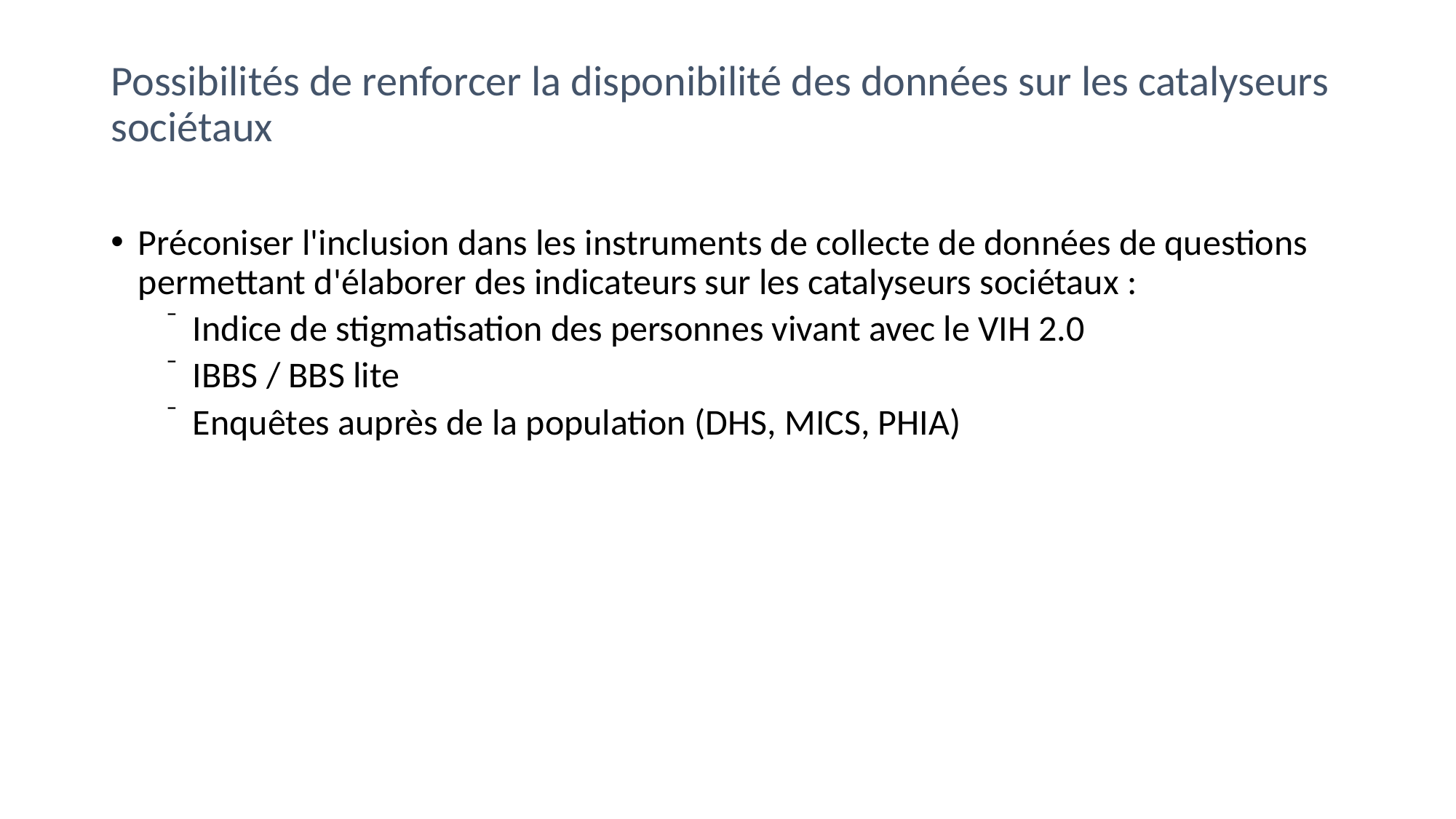

# Possibilités de renforcer la disponibilité des données sur les catalyseurs sociétaux
Préconiser l'inclusion dans les instruments de collecte de données de questions permettant d'élaborer des indicateurs sur les catalyseurs sociétaux :
Indice de stigmatisation des personnes vivant avec le VIH 2.0
IBBS / BBS lite
Enquêtes auprès de la population (DHS, MICS, PHIA)